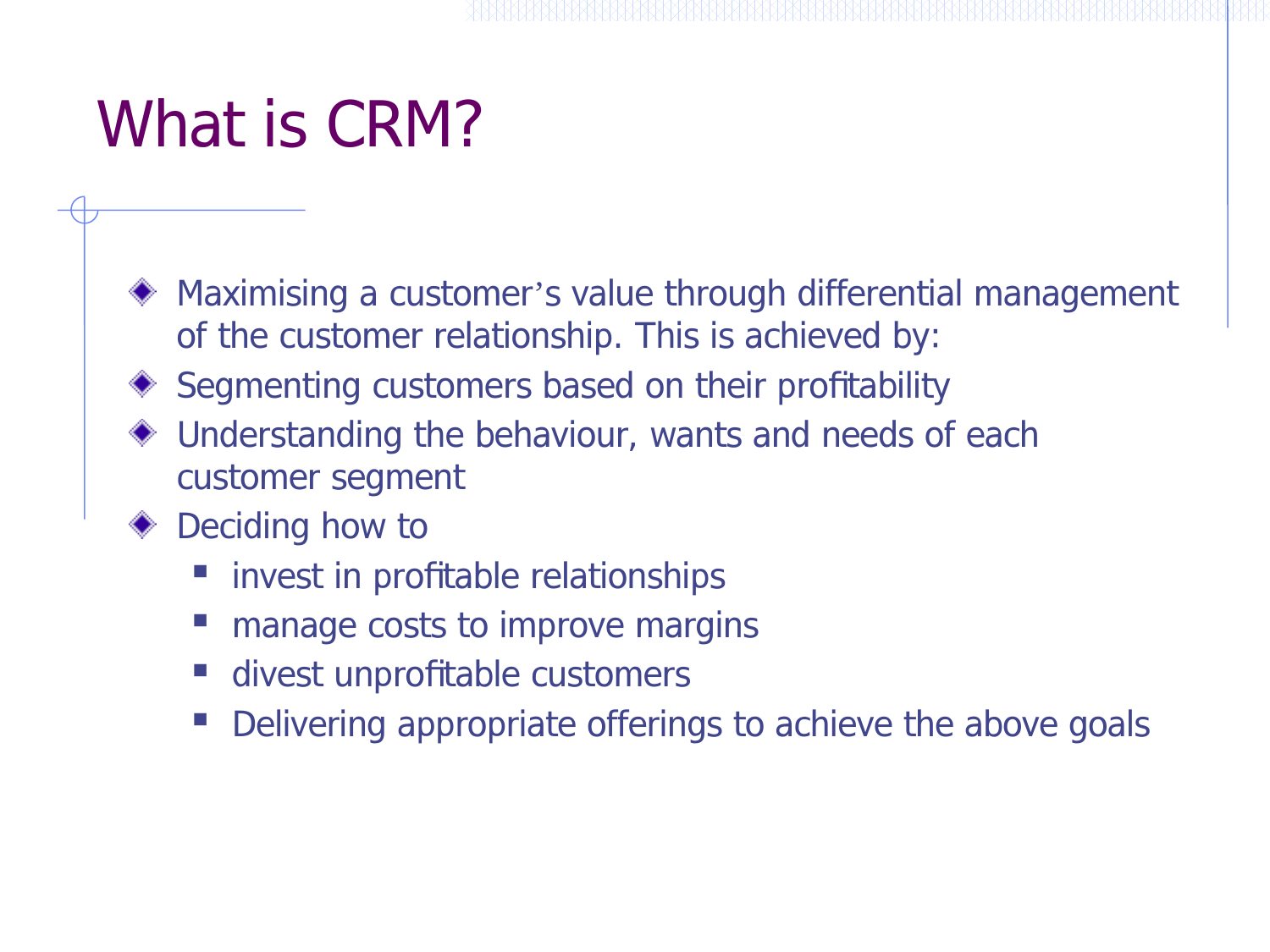

# What is CRM?
Maximising a customer’s value through differential management of the customer relationship. This is achieved by:
Segmenting customers based on their profitability
Understanding the behaviour, wants and needs of each customer segment
Deciding how to
invest in profitable relationships
manage costs to improve margins
divest unprofitable customers
Delivering appropriate offerings to achieve the above goals